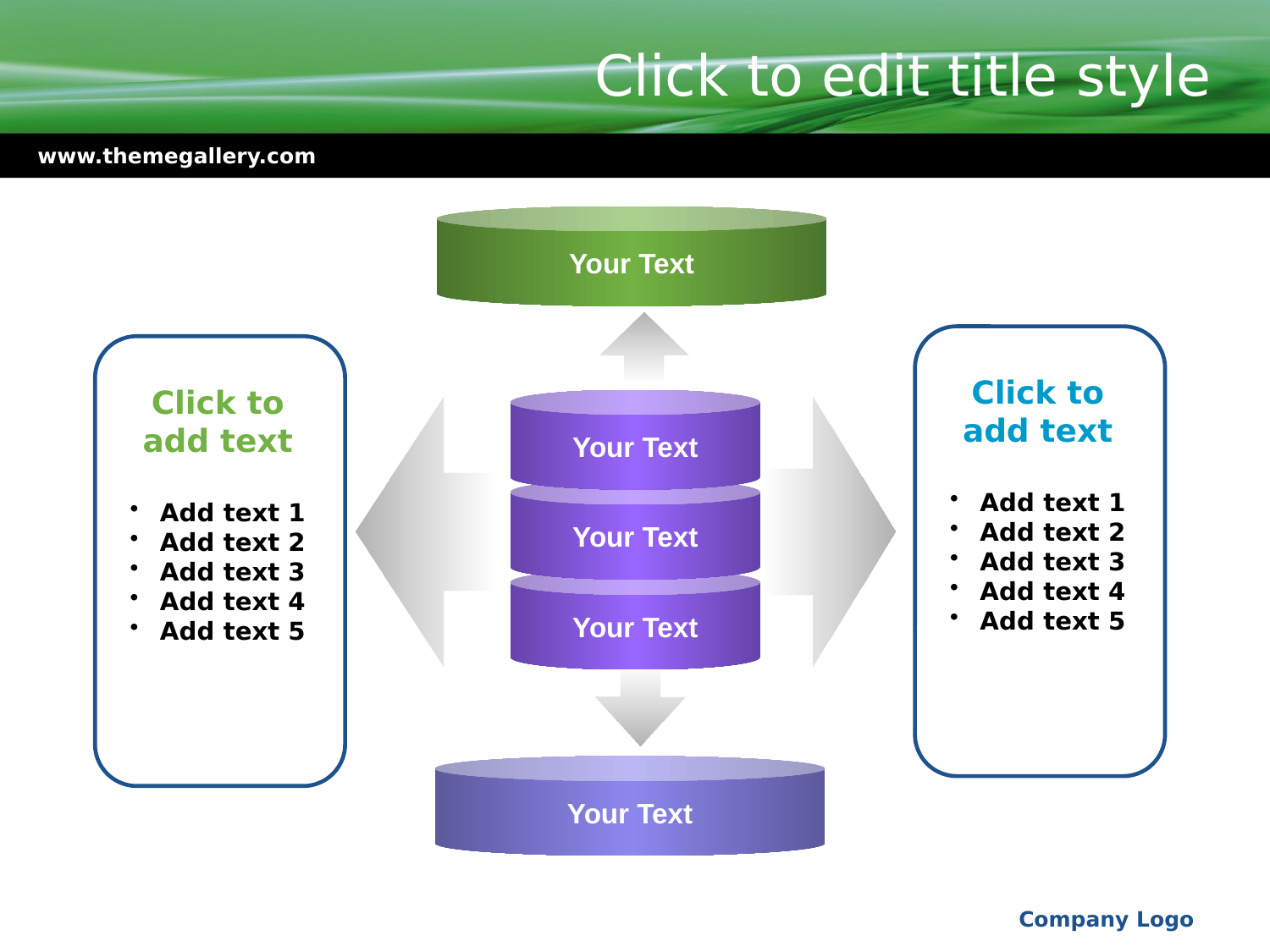

# Click to edit title style
www.themegallery.com
Your Text

Click to add text

Add text 1
Add text 2
Add text 3
Add text 4
Add text 5

Click to add text

Add text 1
Add text 2
Add text 3
Add text 4
Add text 5

Your Text

Your Text
Your Text

Your Text
Company Logo